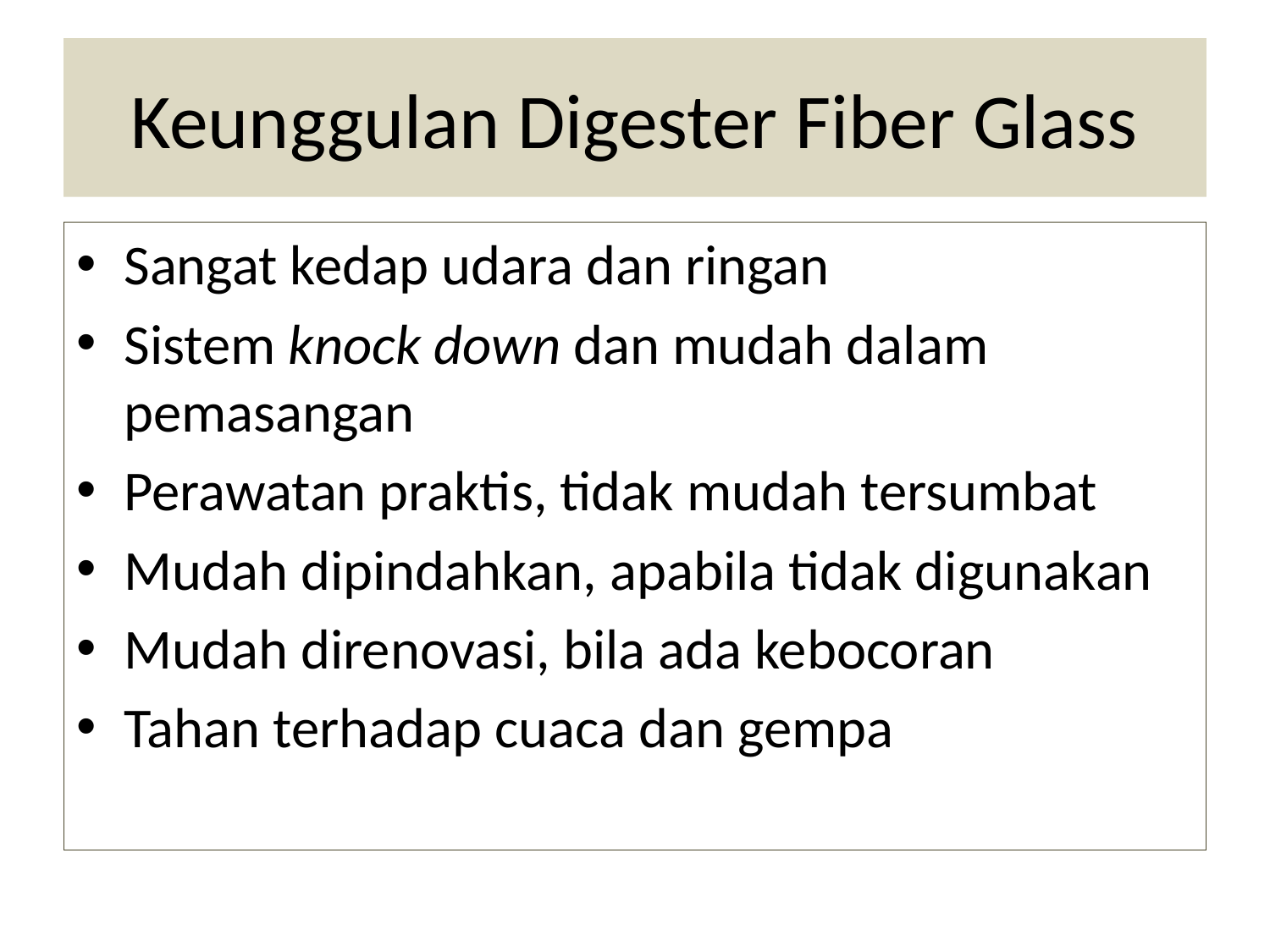

# Keunggulan Digester Fiber Glass
Sangat kedap udara dan ringan
Sistem knock down dan mudah dalam pemasangan
Perawatan praktis, tidak mudah tersumbat
Mudah dipindahkan, apabila tidak digunakan
Mudah direnovasi, bila ada kebocoran
Tahan terhadap cuaca dan gempa